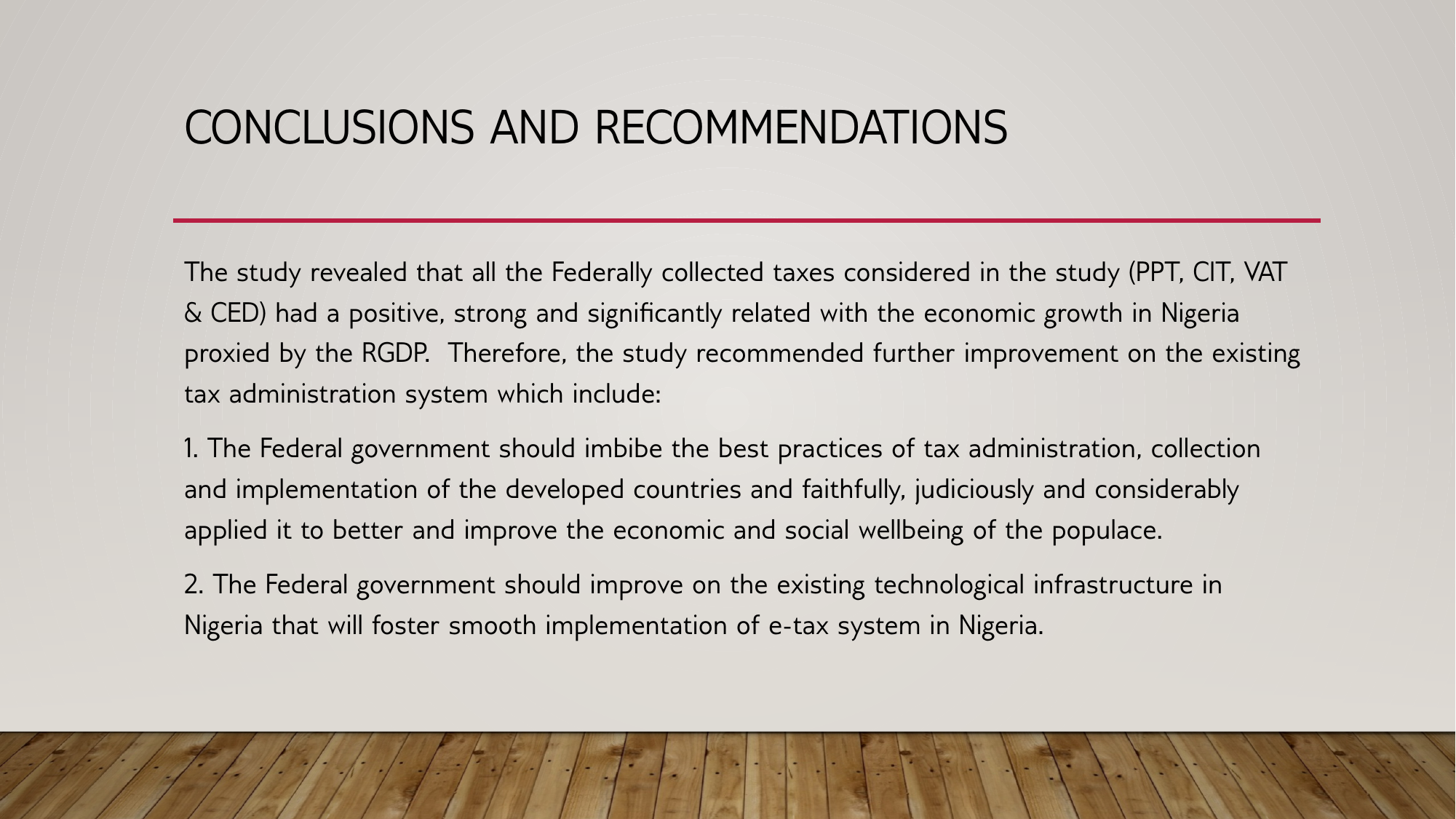

# CONCLUSIONS AND RECOMMENDATIONS
The study revealed that all the Federally collected taxes considered in the study (PPT, CIT, VAT & CED) had a positive, strong and significantly related with the economic growth in Nigeria proxied by the RGDP.  Therefore, the study recommended further improvement on the existing tax administration system which include:
1. The Federal government should imbibe the best practices of tax administration, collection and implementation of the developed countries and faithfully, judiciously and considerably applied it to better and improve the economic and social wellbeing of the populace.
2. The Federal government should improve on the existing technological infrastructure in Nigeria that will foster smooth implementation of e-tax system in Nigeria.